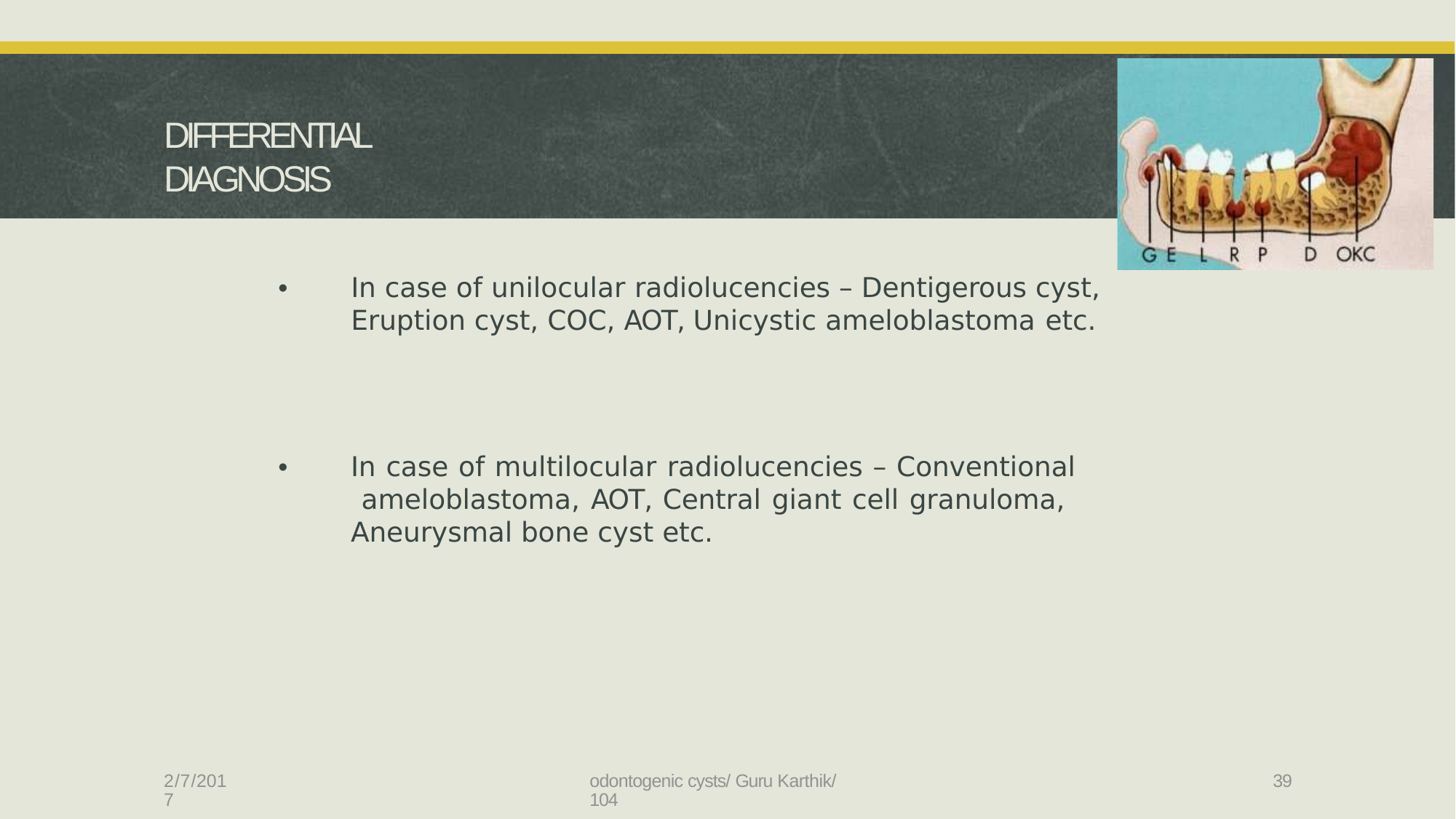

# DIFFERENTIAL DIAGNOSIS
•
In case of unilocular radiolucencies – Dentigerous cyst,
Eruption cyst, COC, AOT, Unicystic ameloblastoma etc.
•
In case of multilocular radiolucencies – Conventional  ameloblastoma, AOT, Central giant cell granuloma,  Aneurysmal bone cyst etc.
2/7/2017
odontogenic cysts/ Guru Karthik/ 104
39